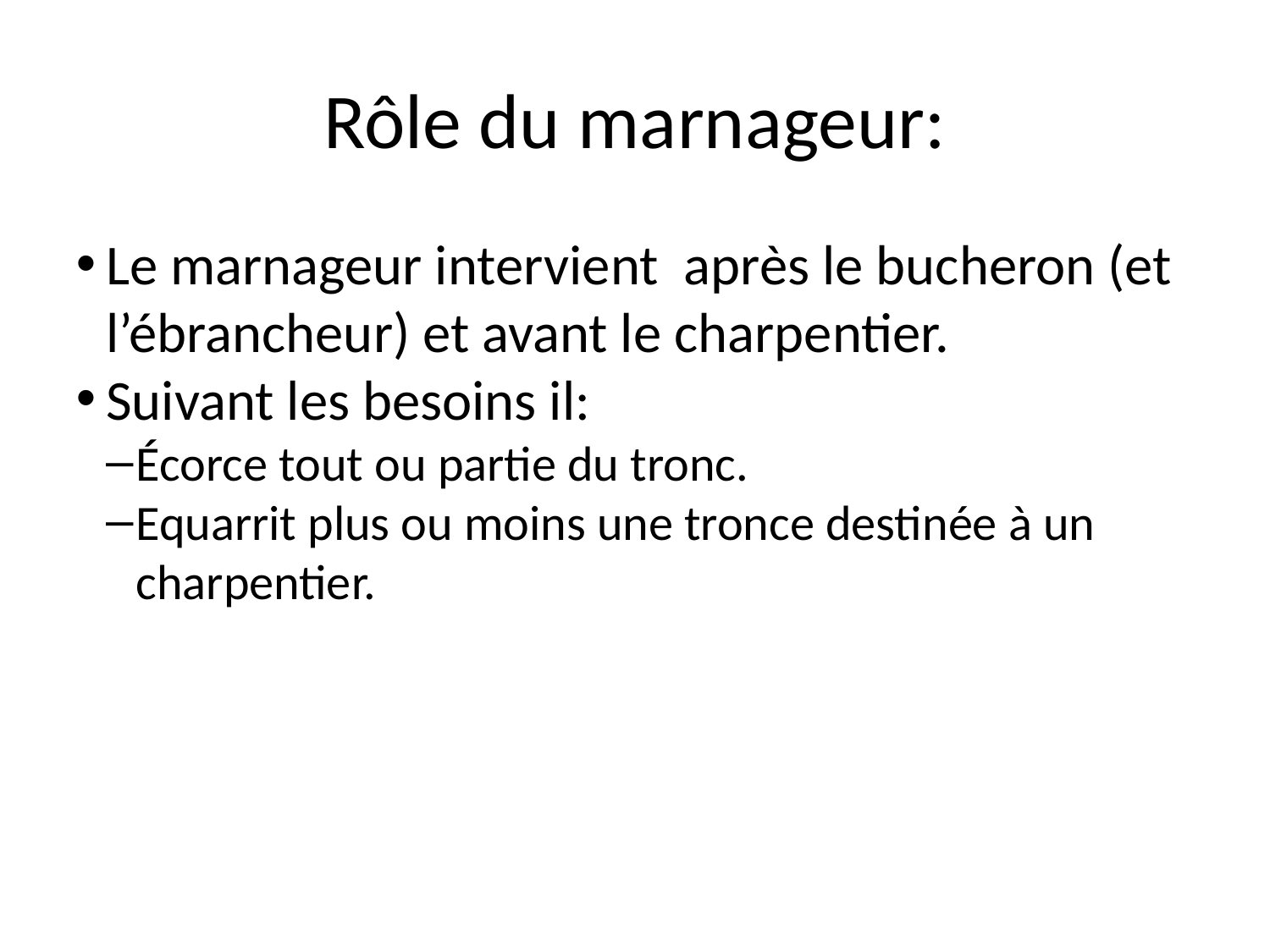

Rôle du marnageur:
Le marnageur intervient  après le bucheron (et l’ébrancheur) et avant le charpentier.
Suivant les besoins il:
Écorce tout ou partie du tronc.
Equarrit plus ou moins une tronce destinée à un charpentier.